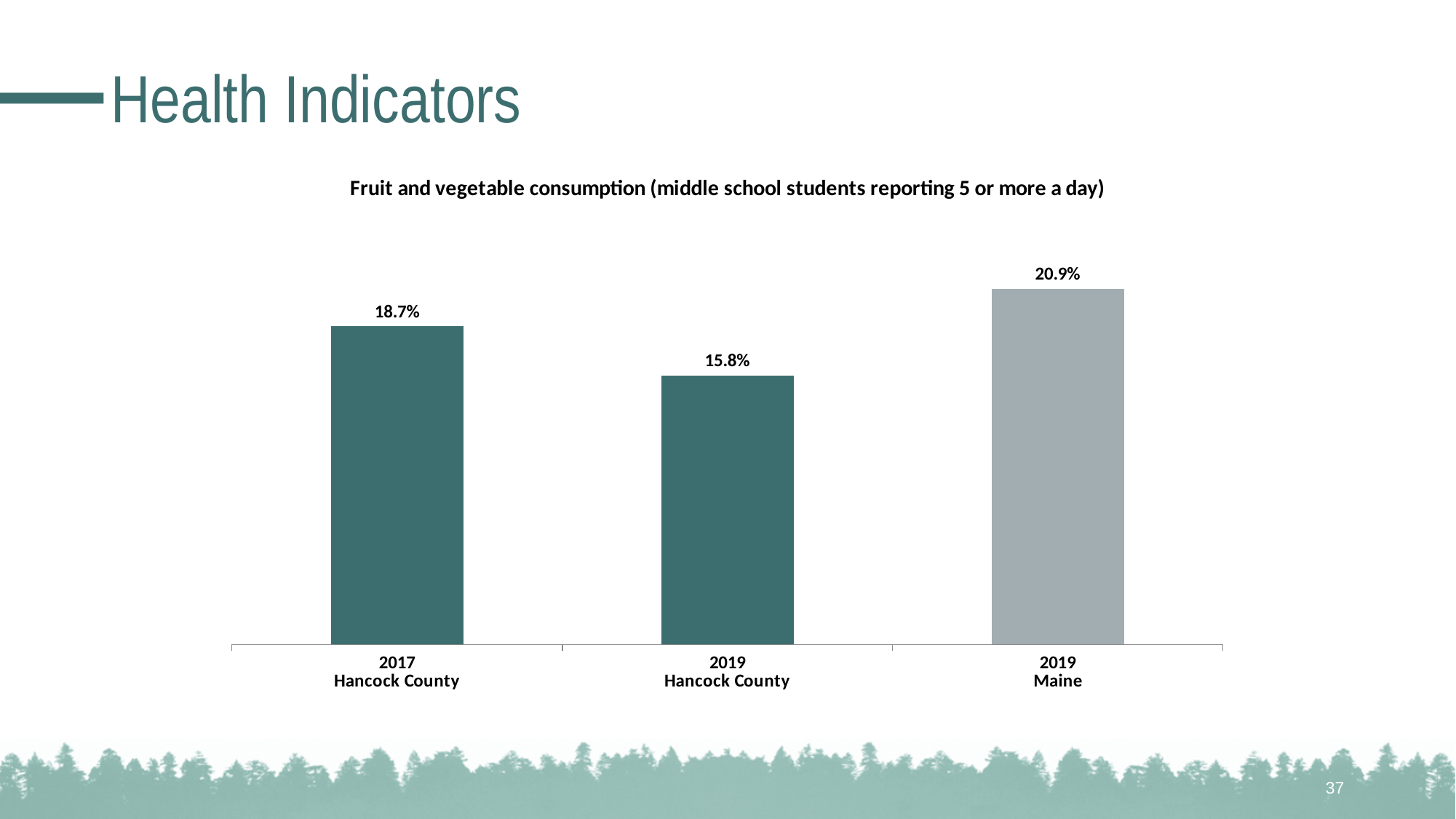

# Health Indicators

### Chart: Fruit and vegetable consumption (middle school students reporting 5 or more a day)

| Category | N/A |
|---|---|
| 2017
Hancock County | 0.187 |
| 2019
Hancock County | 0.158 |
| 2019
Maine | 0.209 |
37